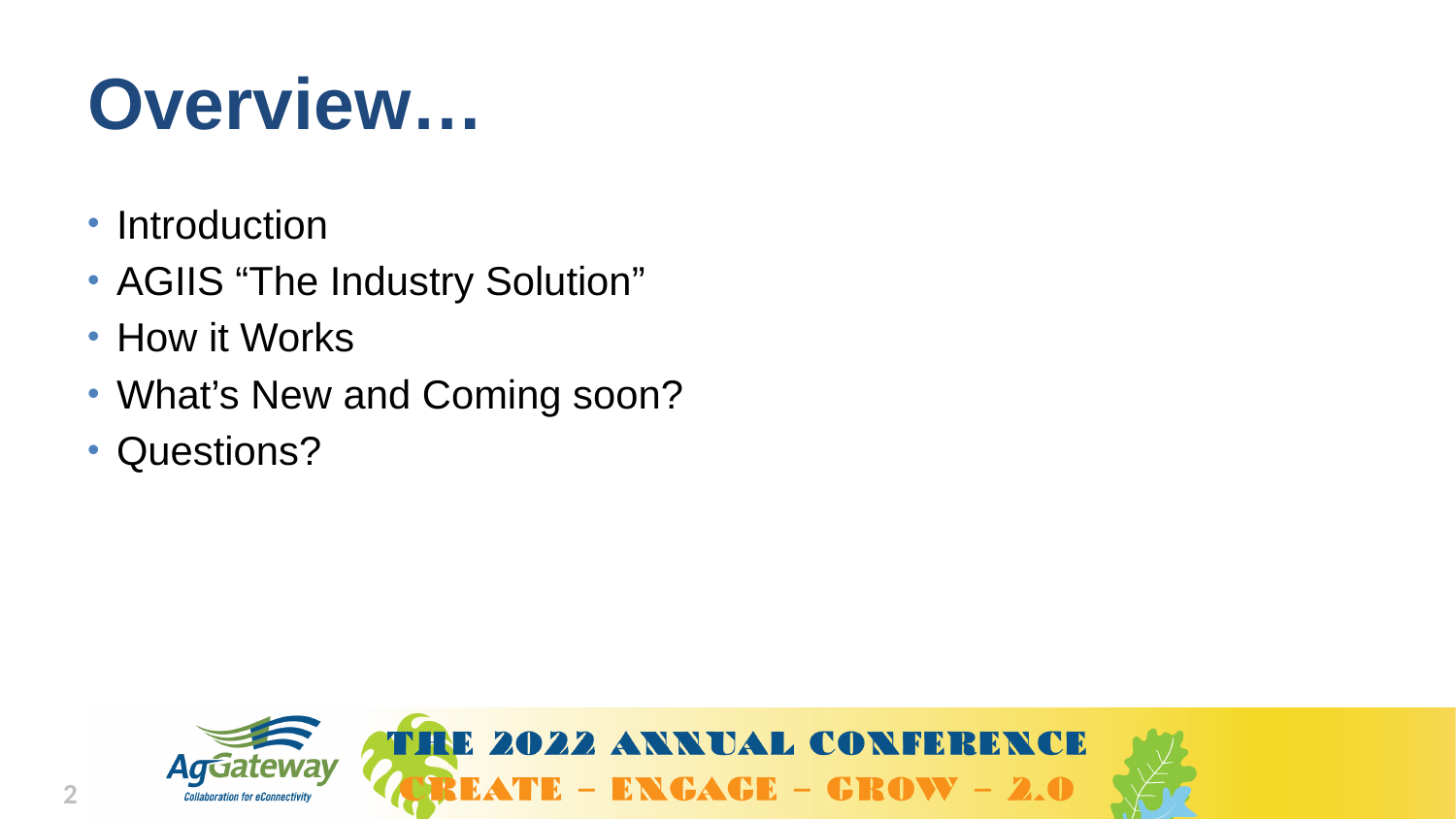

# Overview…
Introduction
AGIIS “The Industry Solution”
How it Works
What’s New and Coming soon?
Questions?

2